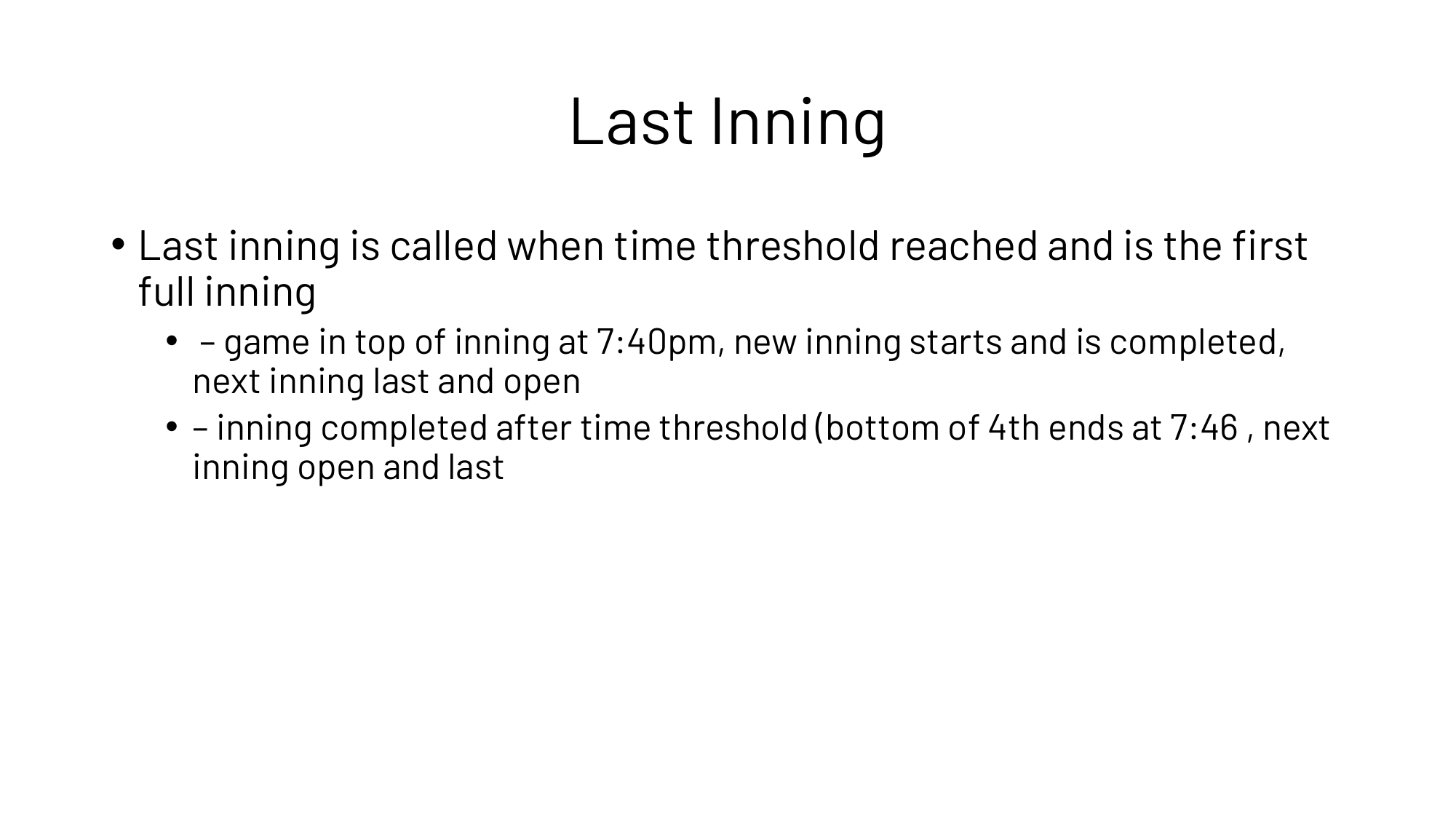

# Last Inning
Last inning is called when time threshold reached and is the first full inning
 – game in top of inning at 7:40pm, new inning starts and is completed, next inning last and open
– inning completed after time threshold (bottom of 4th ends at 7:46 , next inning open and last